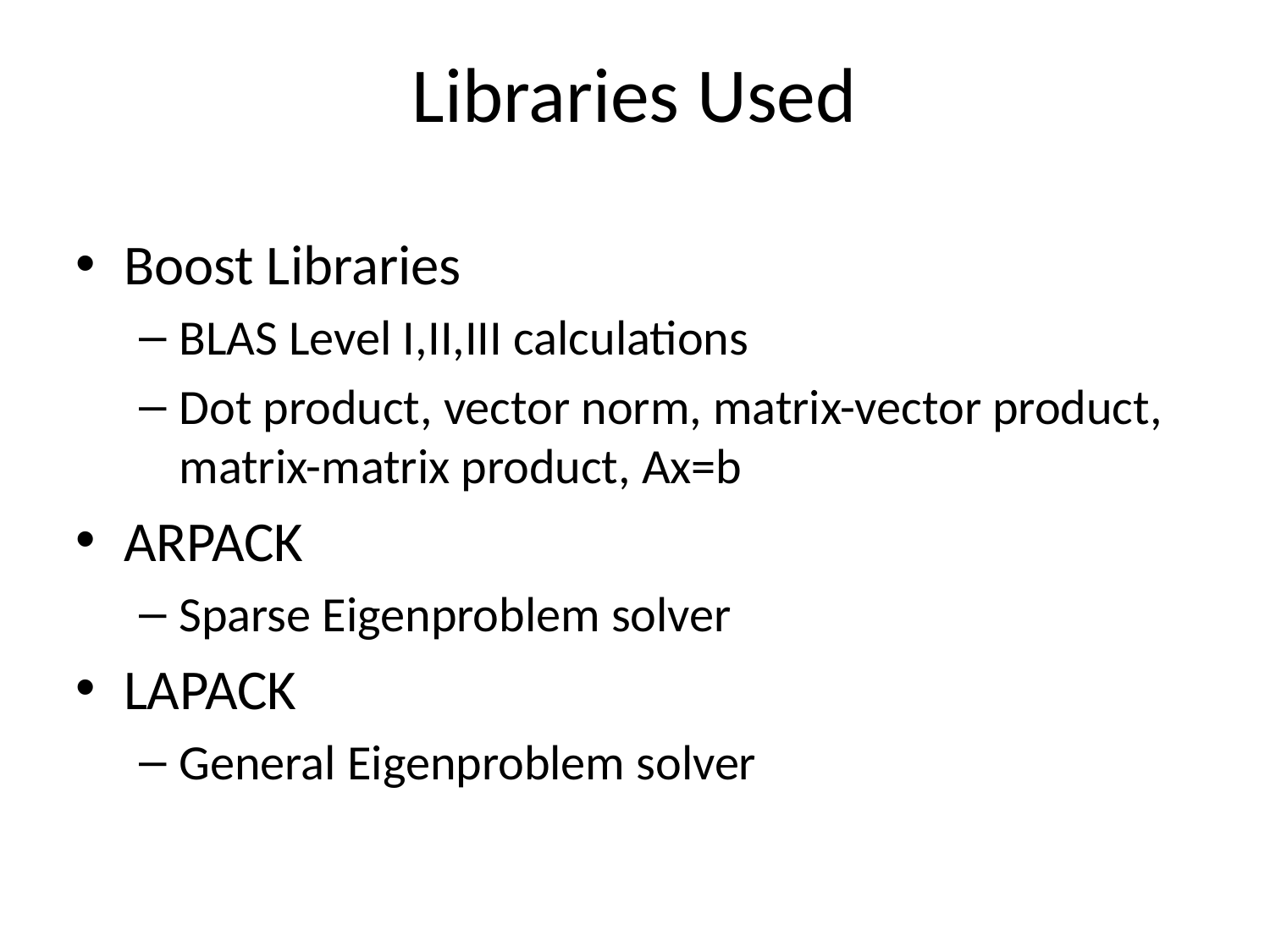

# Libraries Used
Boost Libraries
BLAS Level I,II,III calculations
Dot product, vector norm, matrix-vector product, matrix-matrix product, Ax=b
ARPACK
Sparse Eigenproblem solver
LAPACK
General Eigenproblem solver